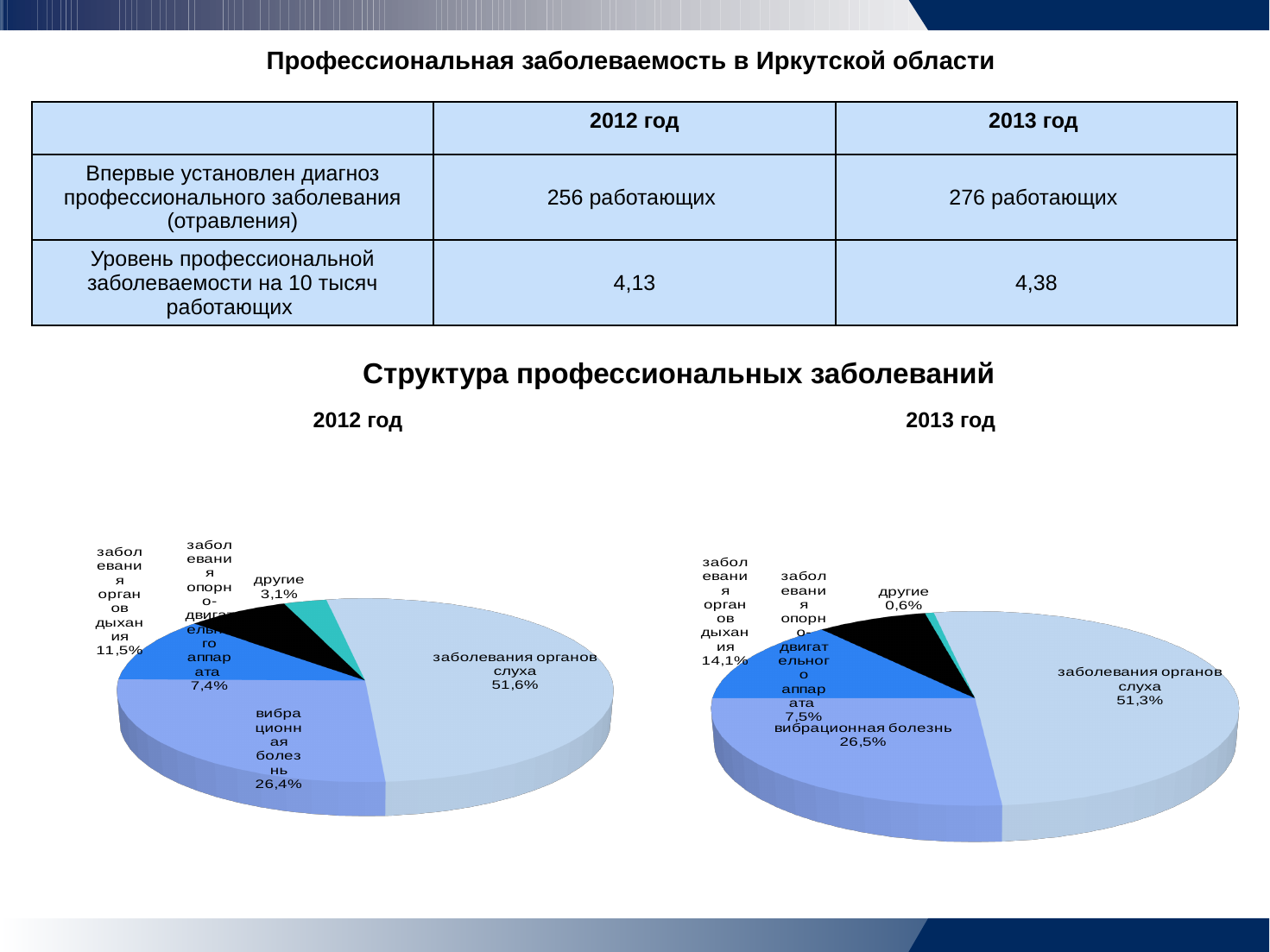

Профессиональная заболеваемость в Иркутской области
|  | 2012 год | 2013 год |
| --- | --- | --- |
| Впервые установлен диагноз профессионального заболевания (отравления) | 256 работающих | 276 работающих |
| Уровень профессиональной заболеваемости на 10 тысяч работающих | 4,13 | 4,38 |
Структура профессиональных заболеваний
2012 год
2013 год

[unsupported chart]

[unsupported chart]